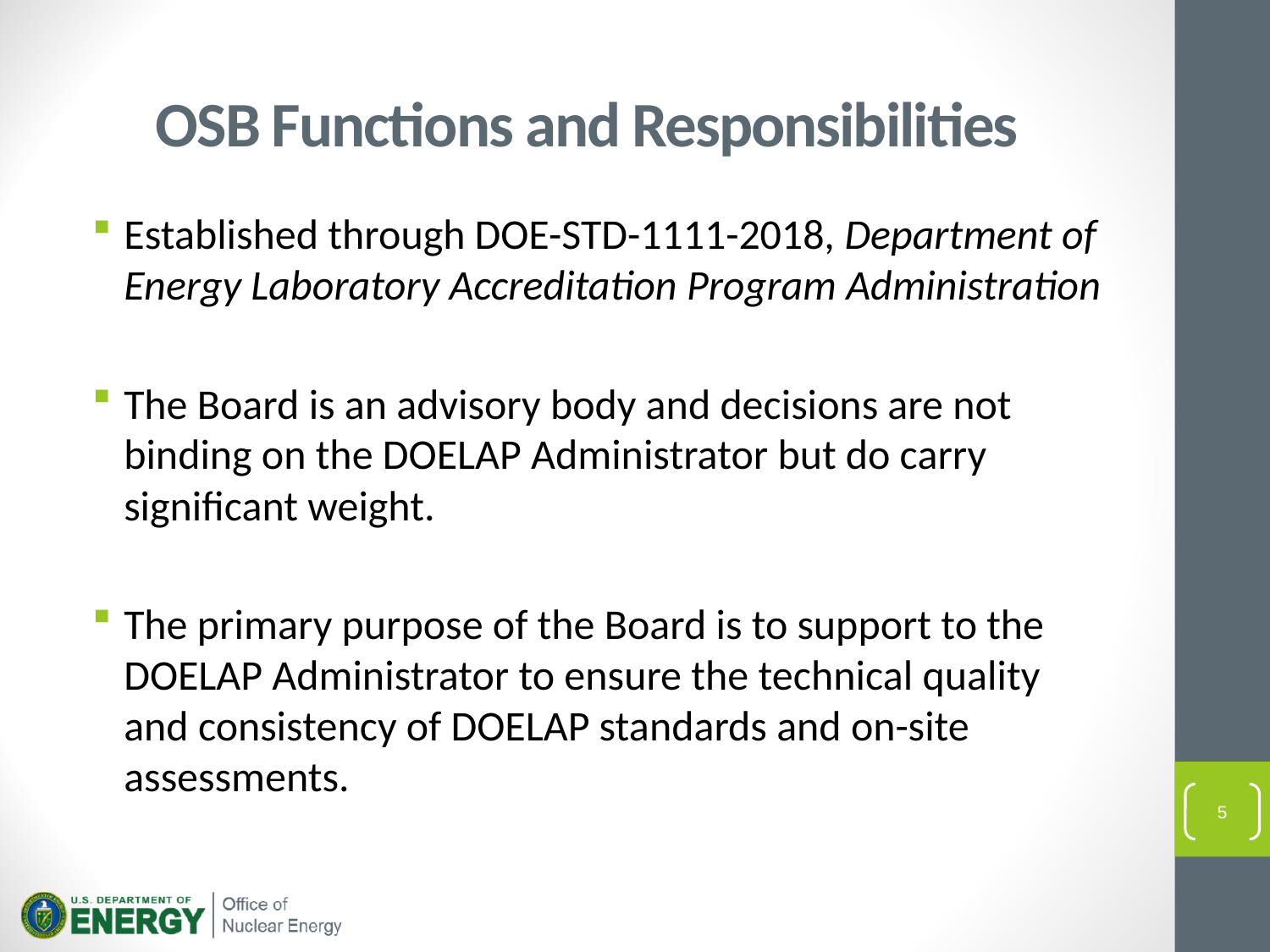

# OSB Functions and Responsibilities
Established through DOE-STD-1111-2018, Department of Energy Laboratory Accreditation Program Administration

The Board is an advisory body and decisions are not binding on the DOELAP Administrator but do carry significant weight.

The primary purpose of the Board is to support to the DOELAP Administrator to ensure the technical quality and consistency of DOELAP standards and on-site assessments.

5